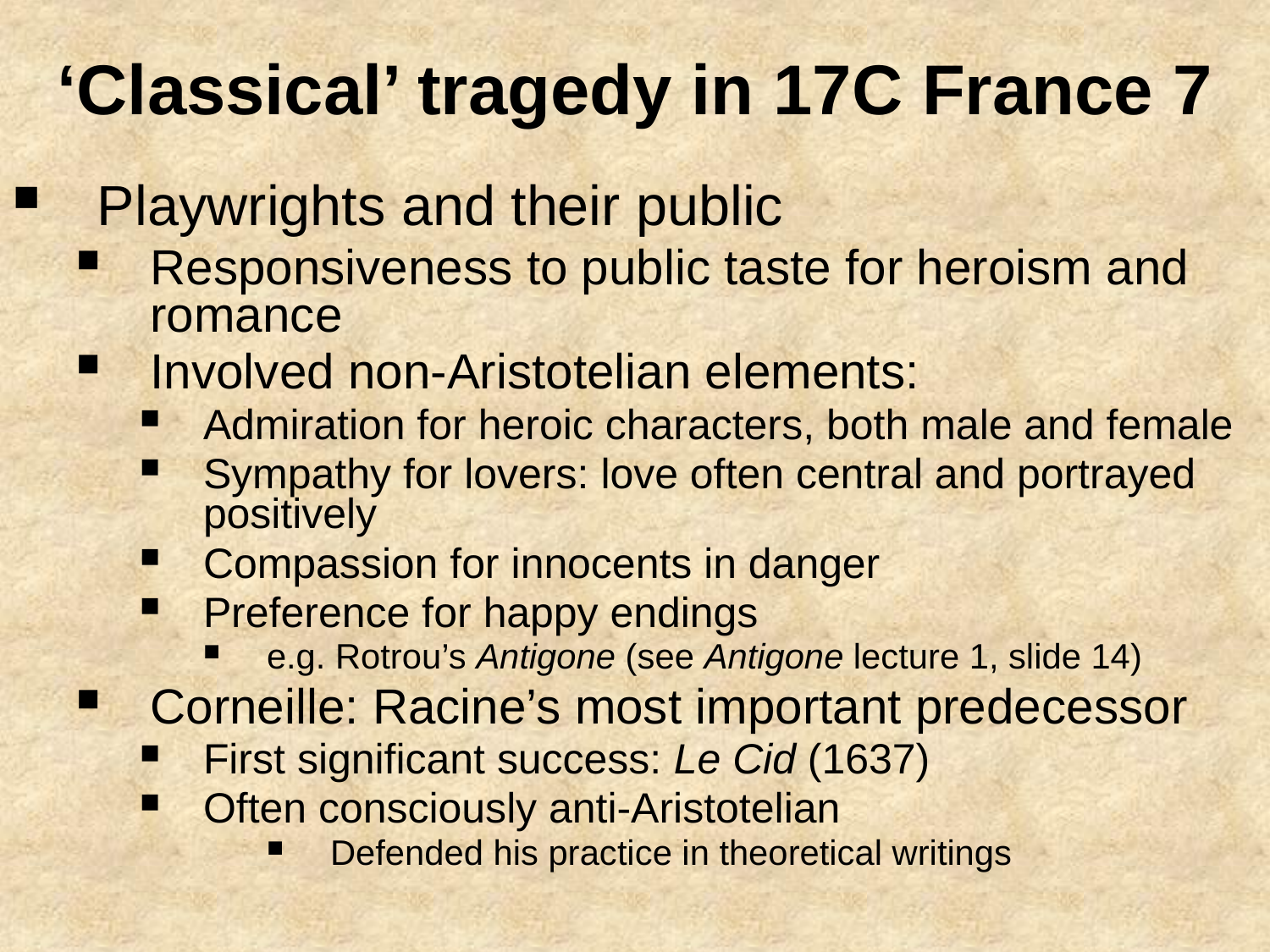

# ‘Classical’ tragedy in 17C France 7
Playwrights and their public
Responsiveness to public taste for heroism and romance
Involved non-Aristotelian elements:
Admiration for heroic characters, both male and female
Sympathy for lovers: love often central and portrayed positively
Compassion for innocents in danger
Preference for happy endings
e.g. Rotrou’s Antigone (see Antigone lecture 1, slide 14)
Corneille: Racine’s most important predecessor
First significant success: Le Cid (1637)
Often consciously anti-Aristotelian
Defended his practice in theoretical writings